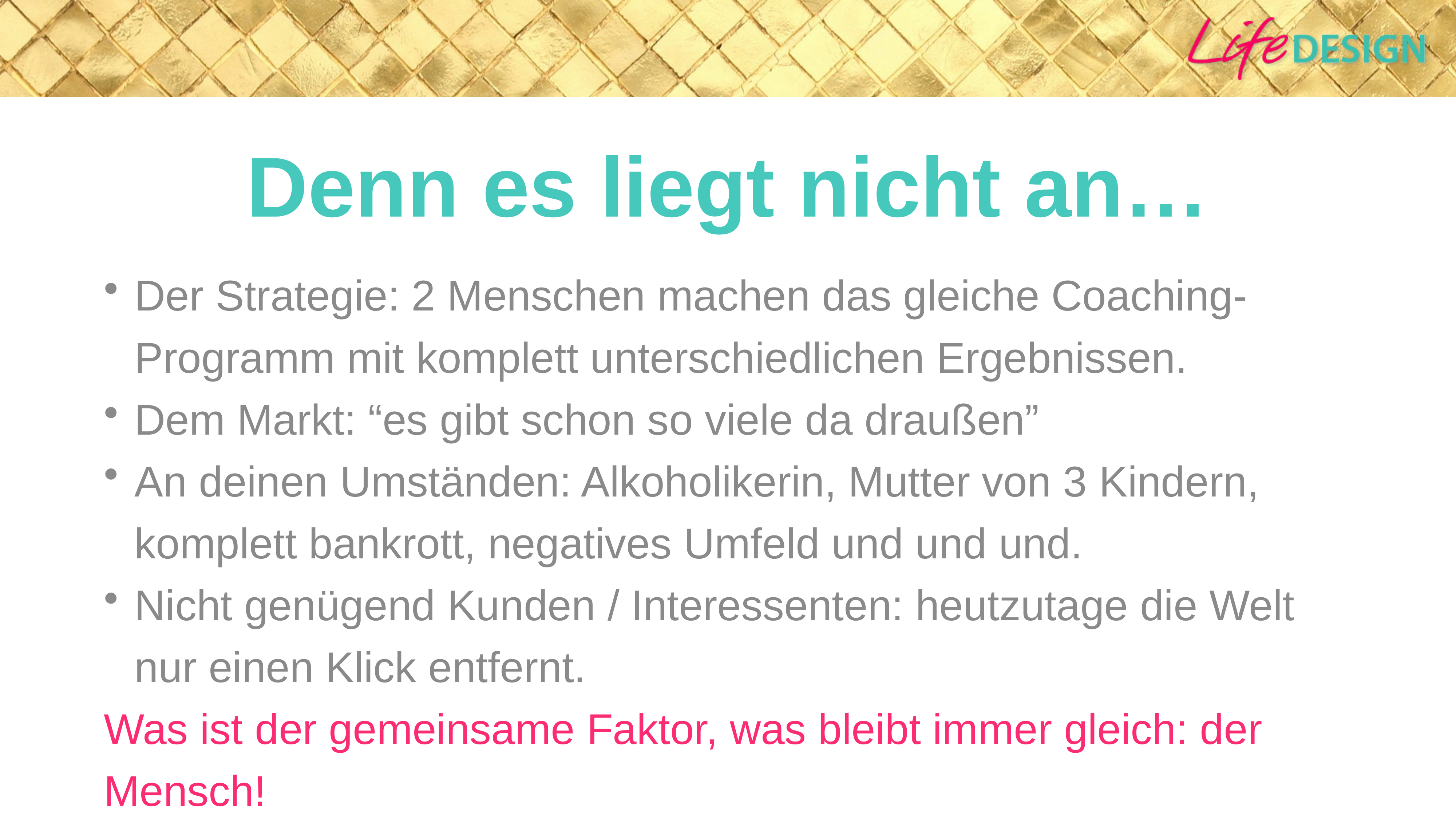

# Denn es liegt nicht an…
Der Strategie: 2 Menschen machen das gleiche Coaching-Programm mit komplett unterschiedlichen Ergebnissen.
Dem Markt: “es gibt schon so viele da draußen”
An deinen Umständen: Alkoholikerin, Mutter von 3 Kindern, komplett bankrott, negatives Umfeld und und und.
Nicht genügend Kunden / Interessenten: heutzutage die Welt nur einen Klick entfernt.
Was ist der gemeinsame Faktor, was bleibt immer gleich: der Mensch!